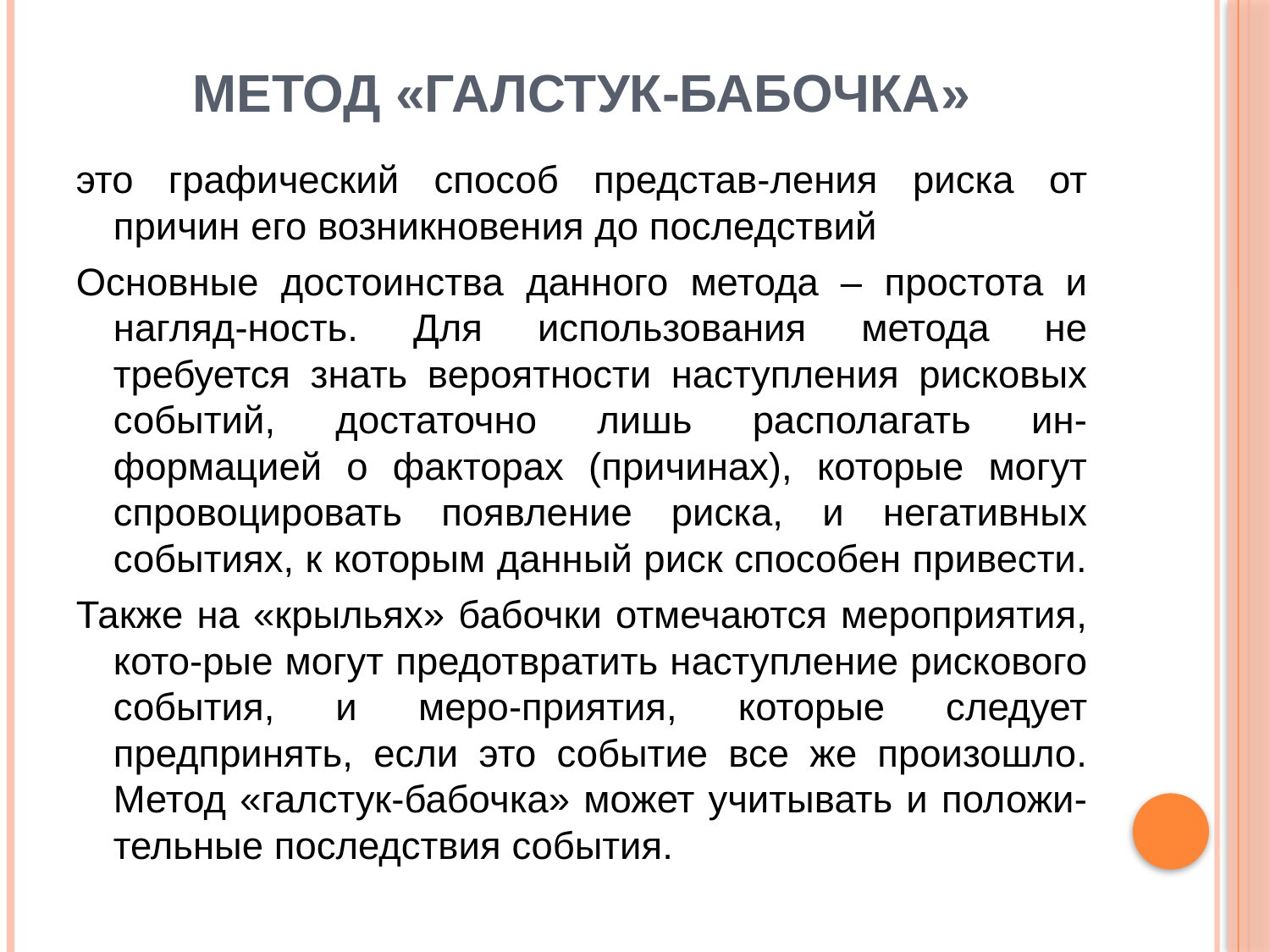

# Метод «галстук-бабочка»
это графический способ представ-ления риска от причин его возникновения до последствий
Основные достоинства данного метода ‒ простота и нагляд-ность. Для использования метода не требуется знать вероятности наступления рисковых событий, достаточно лишь располагать ин-формацией о факторах (причинах), которые могут спровоцировать появление риска, и негативных событиях, к которым данный риск способен привести.
Также на «крыльях» бабочки отмечаются мероприятия, кото-рые могут предотвратить наступление рискового события, и меро-приятия, которые следует предпринять, если это событие все же произошло. Метод «галстук-бабочка» может учитывать и положи-тельные последствия события.